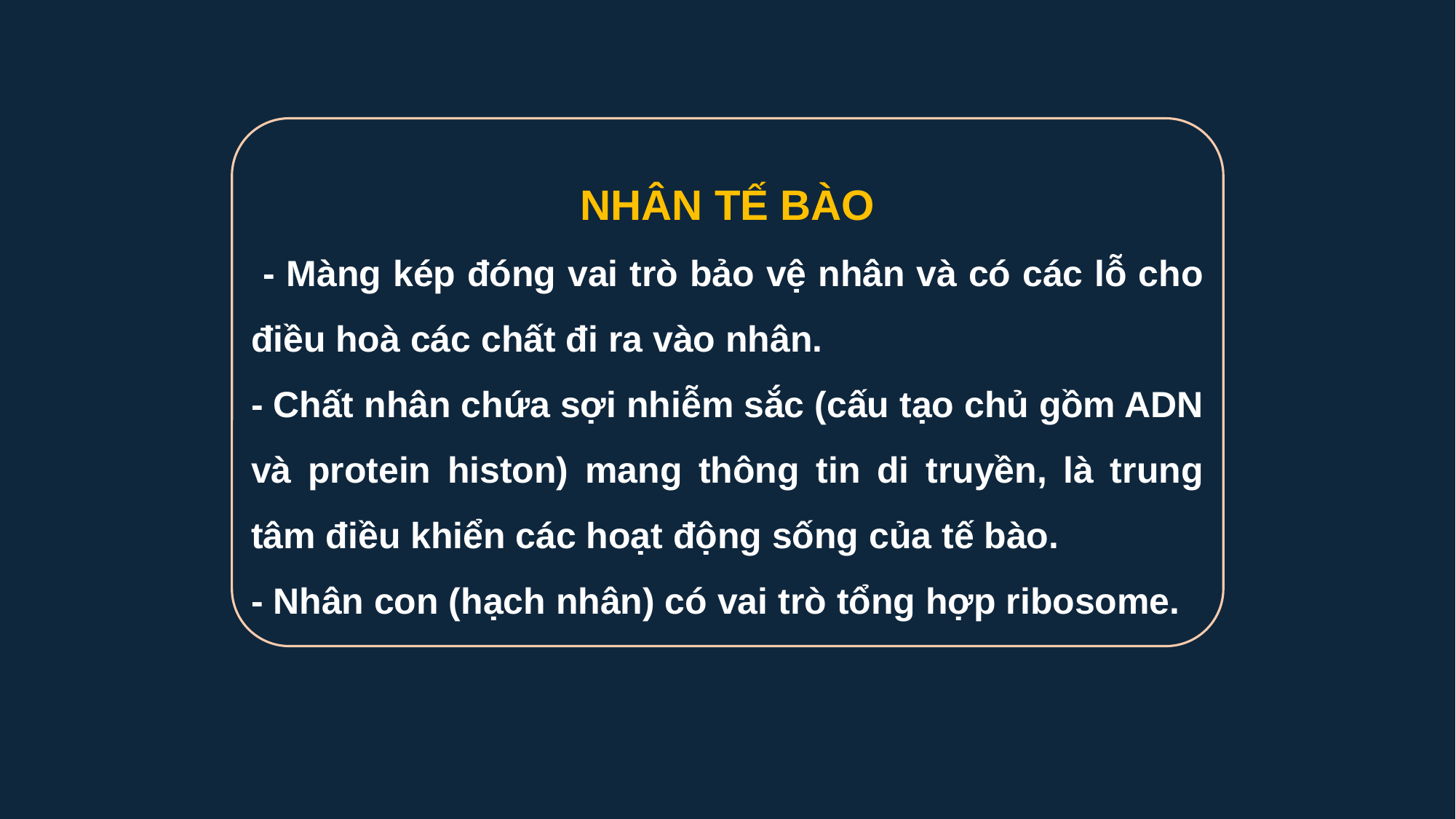

NHÂN TẾ BÀO
 - Màng kép đóng vai trò bảo vệ nhân và có các lỗ cho điều hoà các chất đi ra vào nhân.
- Chất nhân chứa sợi nhiễm sắc (cấu tạo chủ gồm ADN và protein histon) mang thông tin di truyền, là trung tâm điều khiển các hoạt động sống của tế bào.
- Nhân con (hạch nhân) có vai trò tổng hợp ribosome.